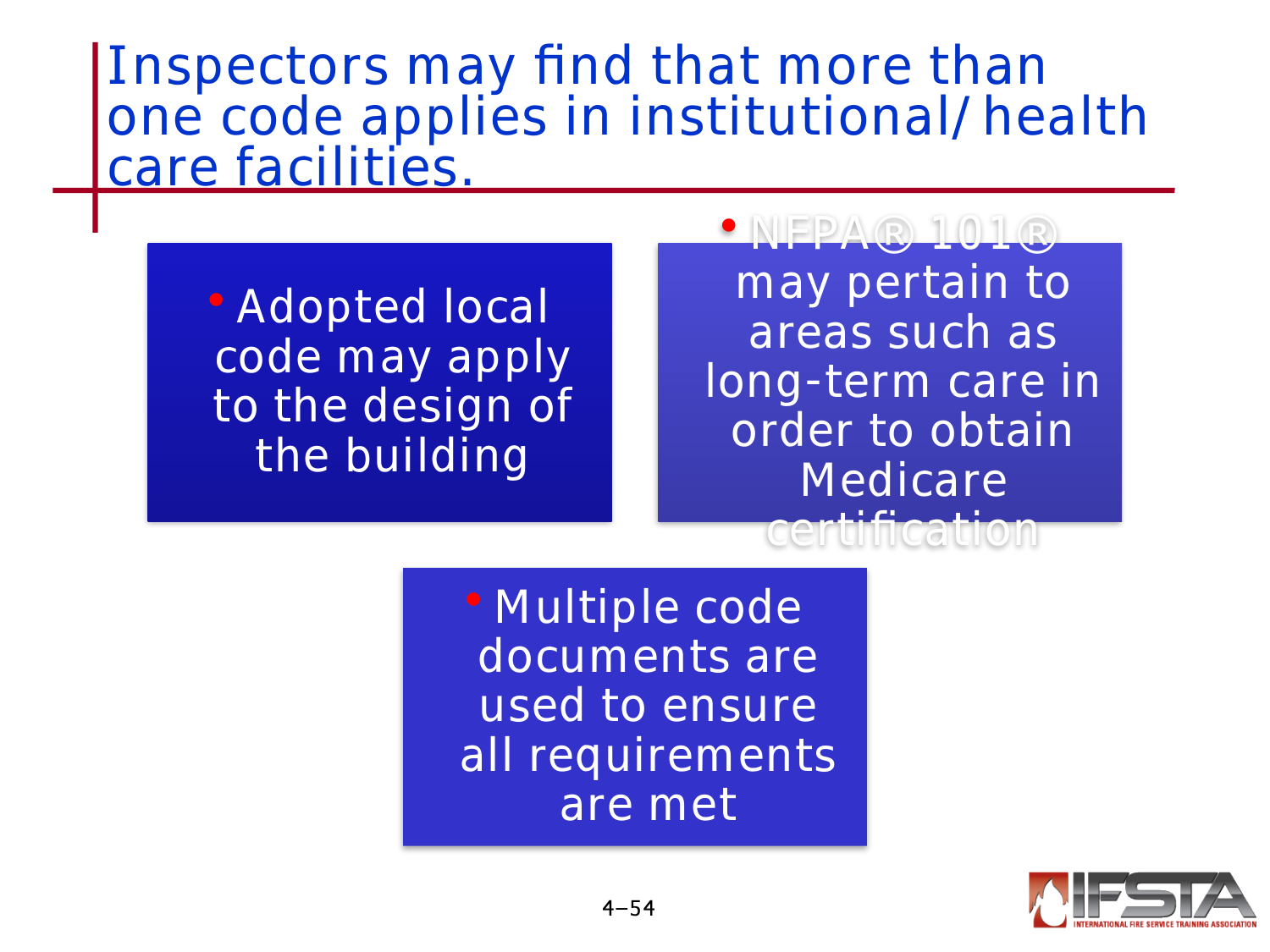

# Inspectors may find that more than one code applies in institutional/health care facilities.
Adopted local code may apply to the design of the building
NFPA® 101® may pertain to areas such as long-term care in order to obtain Medicare certification
Multiple code documents are used to ensure all requirements are met
4–54